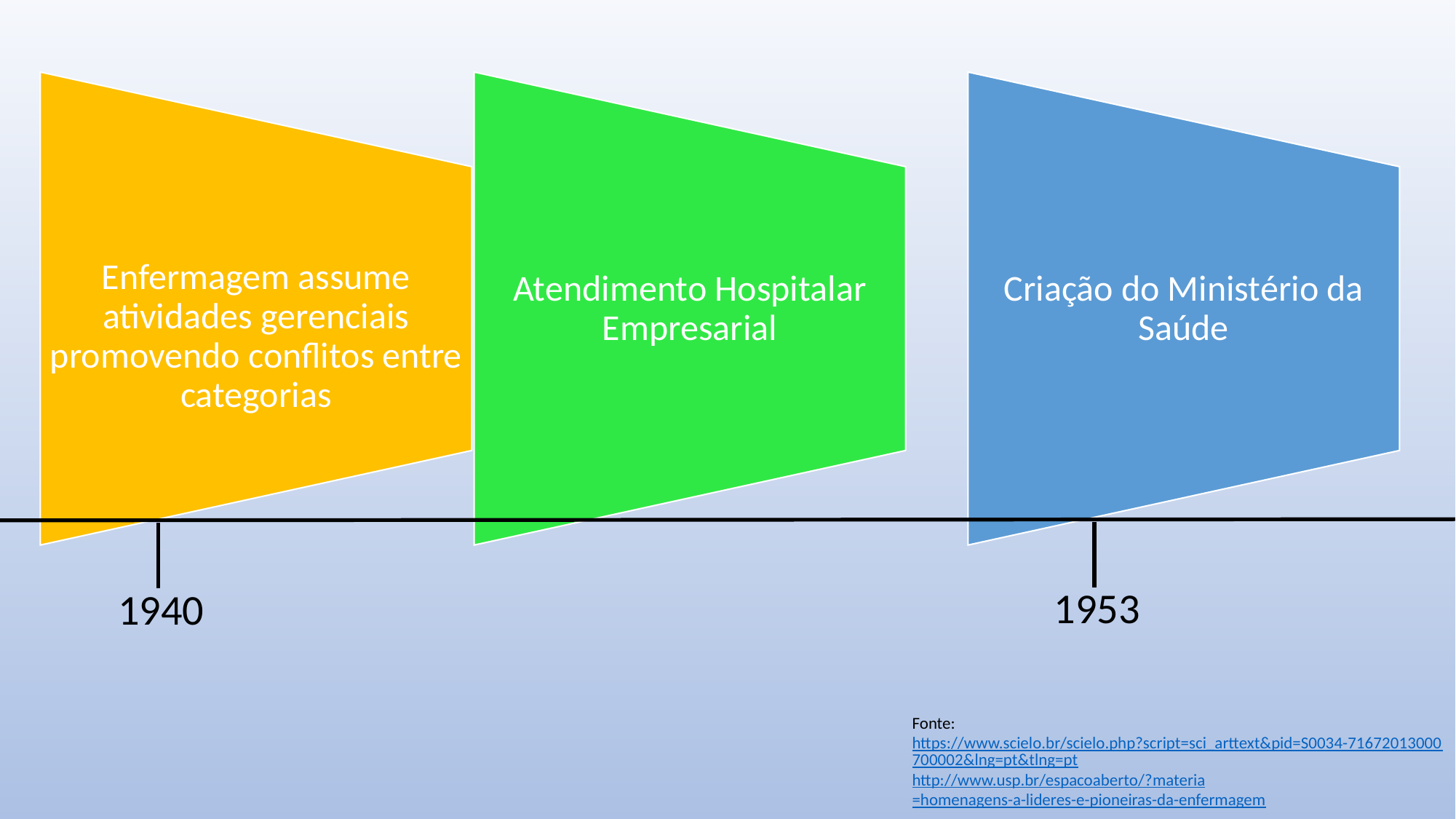

Enfermagem assume atividades gerenciais promovendo conflitos entre categorias
Atendimento Hospitalar Empresarial
Criação do Ministério da Saúde
1953
1940

Fonte: https://www.scielo.br/scielo.php?script=sci_arttext&pid=S0034-71672013000700002&lng=pt&tlng=pt
http://www.usp.br/espacoaberto/?materia=homenagens-a-lideres-e-pioneiras-da-enfermagem